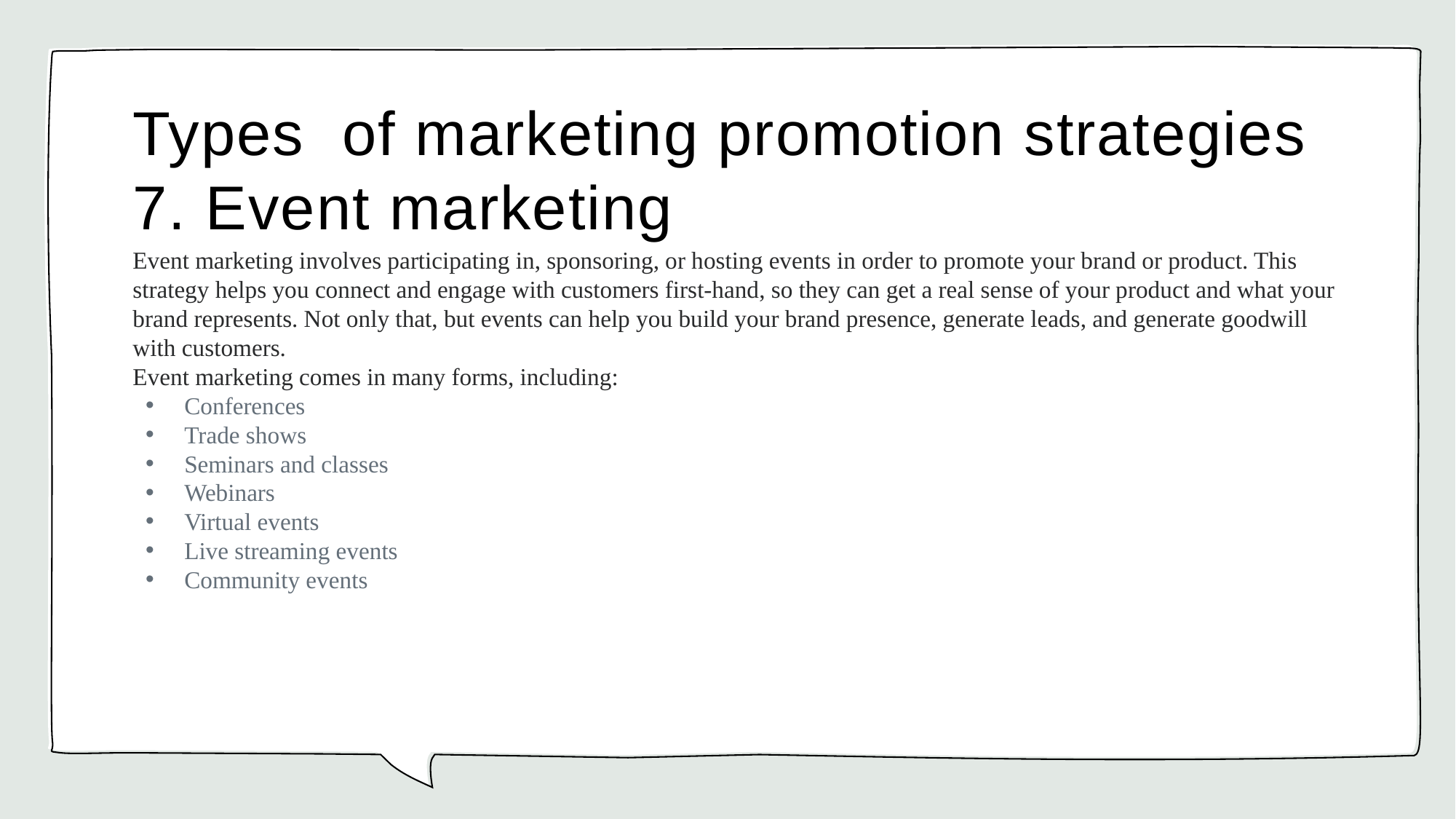

# Types  of marketing promotion strategies 7. Event marketing
Event marketing involves participating in, sponsoring, or hosting events in order to promote your brand or product. This strategy helps you connect and engage with customers first-hand, so they can get a real sense of your product and what your brand represents. Not only that, but events can help you build your brand presence, generate leads, and generate goodwill with customers.
Event marketing comes in many forms, including:
Conferences
Trade shows
Seminars and classes
Webinars
Virtual events
Live streaming events
Community events